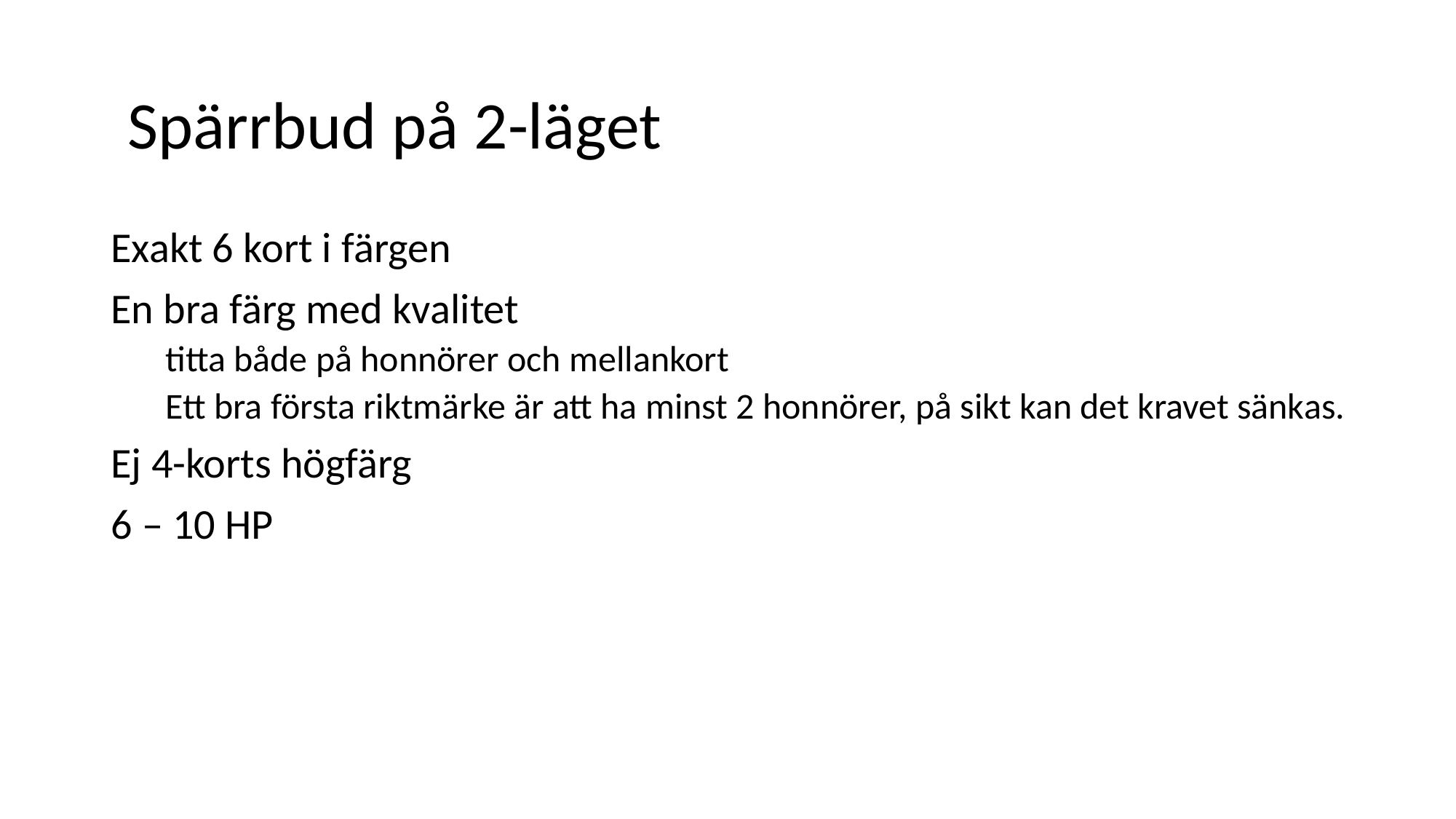

# Spärrbud på 2-läget
Exakt 6 kort i färgen
En bra färg med kvalitet
titta både på honnörer och mellankort
Ett bra första riktmärke är att ha minst 2 honnörer, på sikt kan det kravet sänkas.
Ej 4-korts högfärg
6 – 10 HP